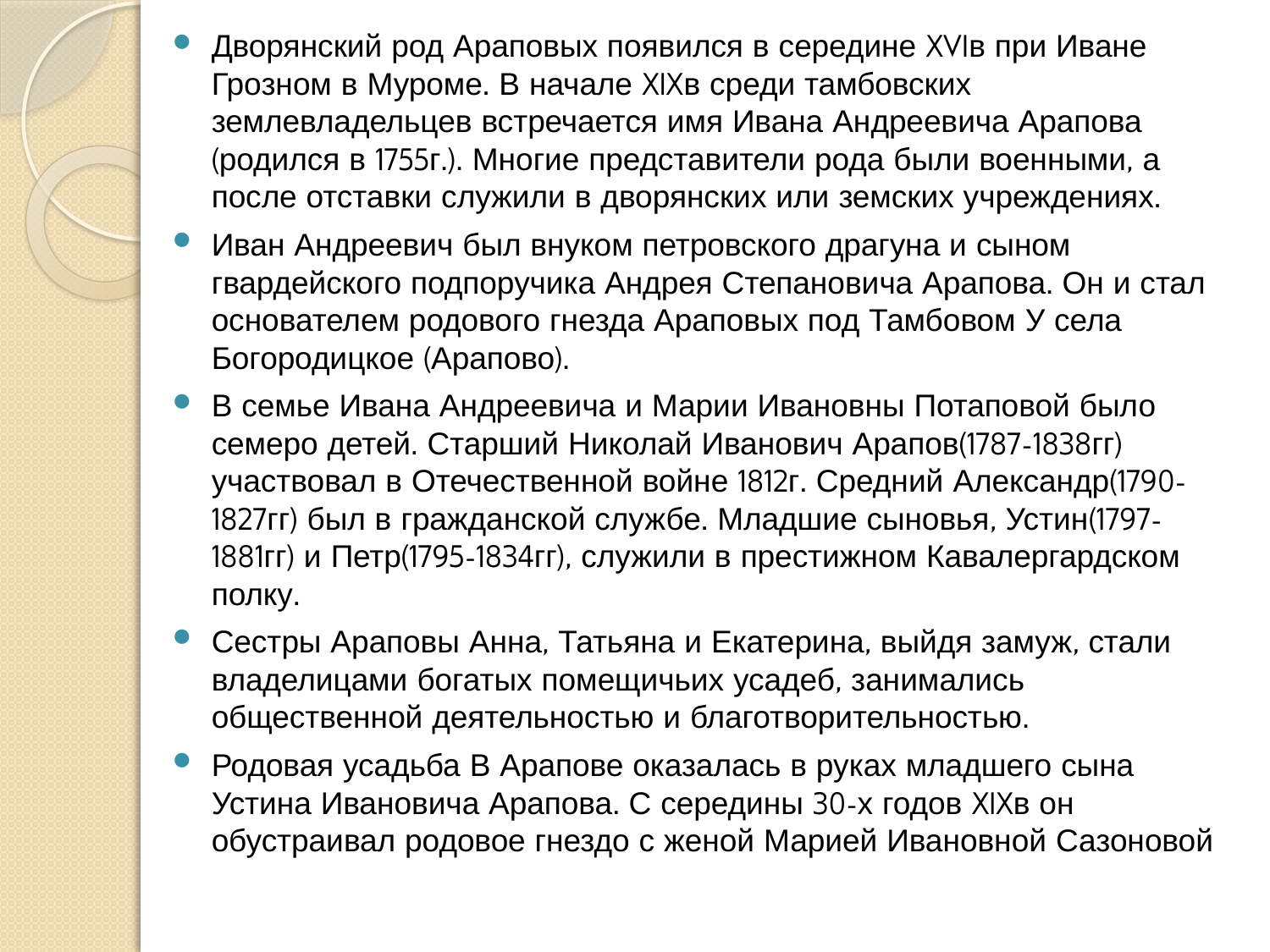

Дворянский род Араповых появился в середине XVIв при Иване Грозном в Муроме. В начале XIXв среди тамбовских землевладельцев встречается имя Ивана Андреевича Арапова (родился в 1755г.). Многие представители рода были военными, а после отставки служили в дворянских или земских учреждениях.
Иван Андреевич был внуком петровского драгуна и сыном гвардейского подпоручика Андрея Степановича Арапова. Он и стал основателем родового гнезда Араповых под Тамбовом У села Богородицкое (Арапово).
В семье Ивана Андреевича и Марии Ивановны Потаповой было семеро детей. Старший Николай Иванович Арапов(1787-1838гг) участвовал в Отечественной войне 1812г. Средний Александр(1790-1827гг) был в гражданской службе. Младшие сыновья, Устин(1797-1881гг) и Петр(1795-1834гг), служили в престижном Кавалергардском полку.
Сестры Араповы Анна, Татьяна и Екатерина, выйдя замуж, стали владелицами богатых помещичьих усадеб, занимались общественной деятельностью и благотворительностью.
Родовая усадьба В Арапове оказалась в руках младшего сына Устина Ивановича Арапова. С середины 30-х годов XIXв он обустраивал родовое гнездо с женой Марией Ивановной Сазоновой